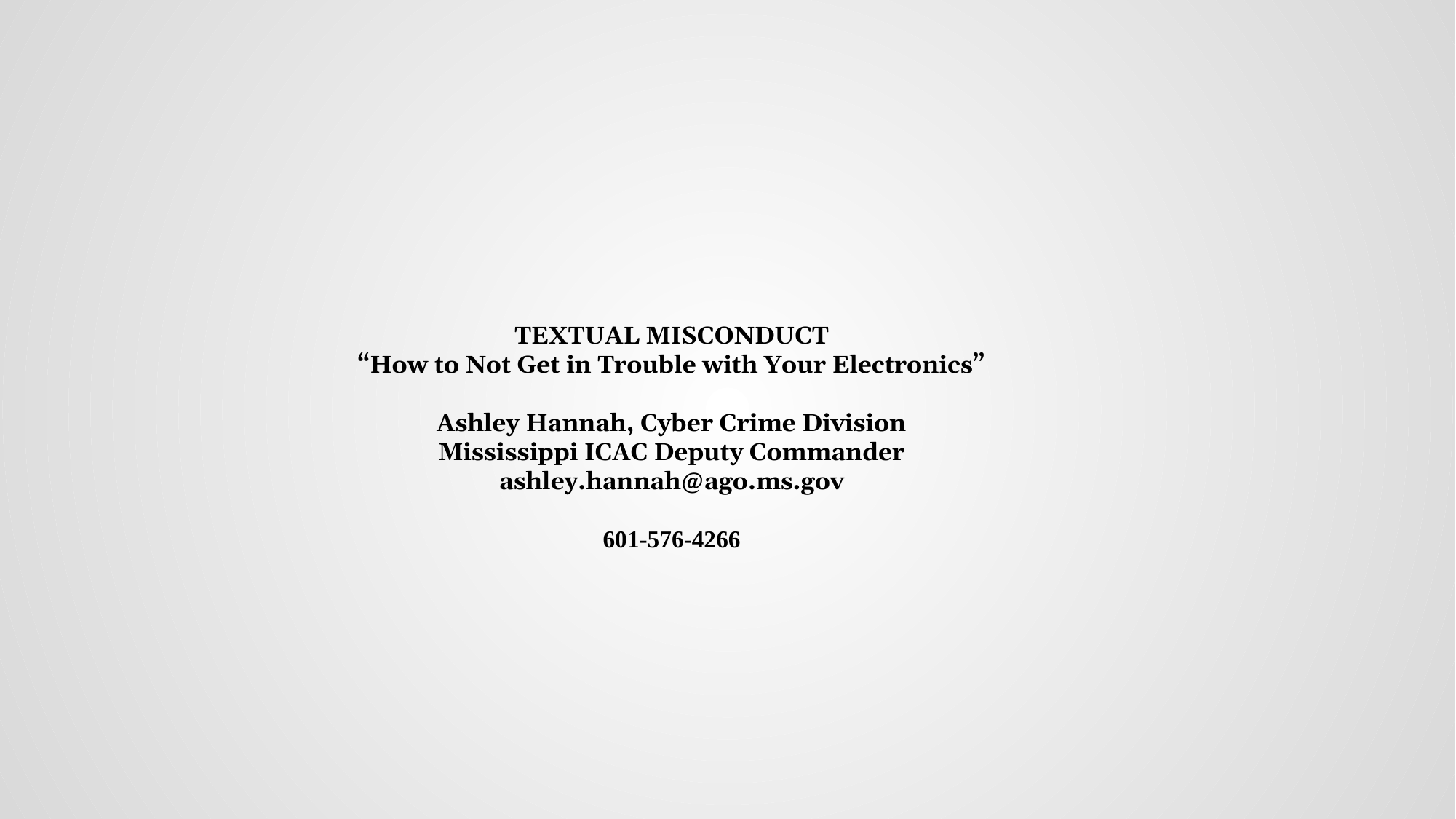

TEXTUAL MISCONDUCT
“How to Not Get in Trouble with Your Electronics”

Ashley Hannah, Cyber Crime Division
Mississippi ICAC Deputy Commander
ashley.hannah@ago.ms.gov

601-576-4266